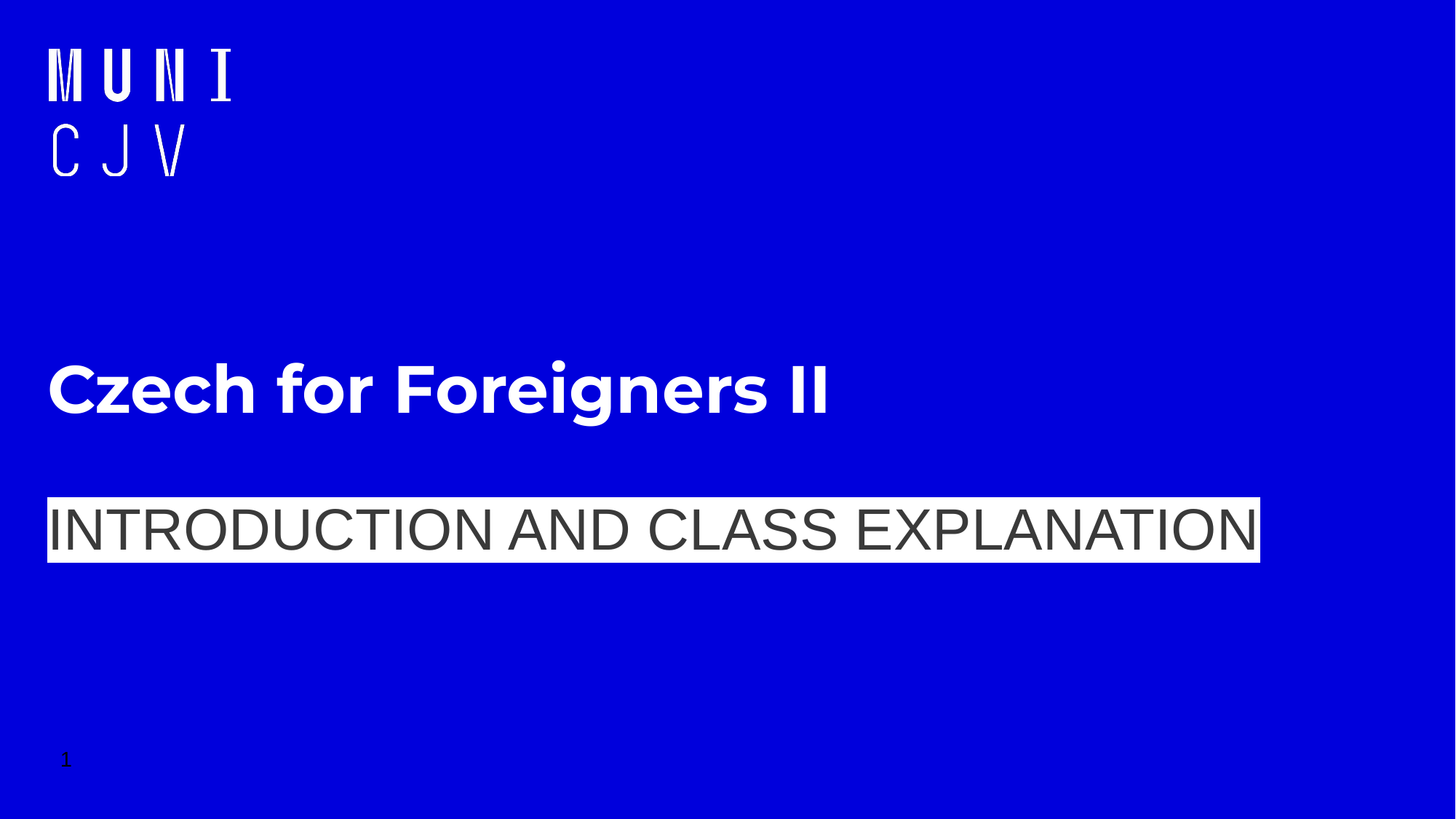

# Czech for Foreigners II
INTRODUCTION AND CLASS EXPLANATION
1